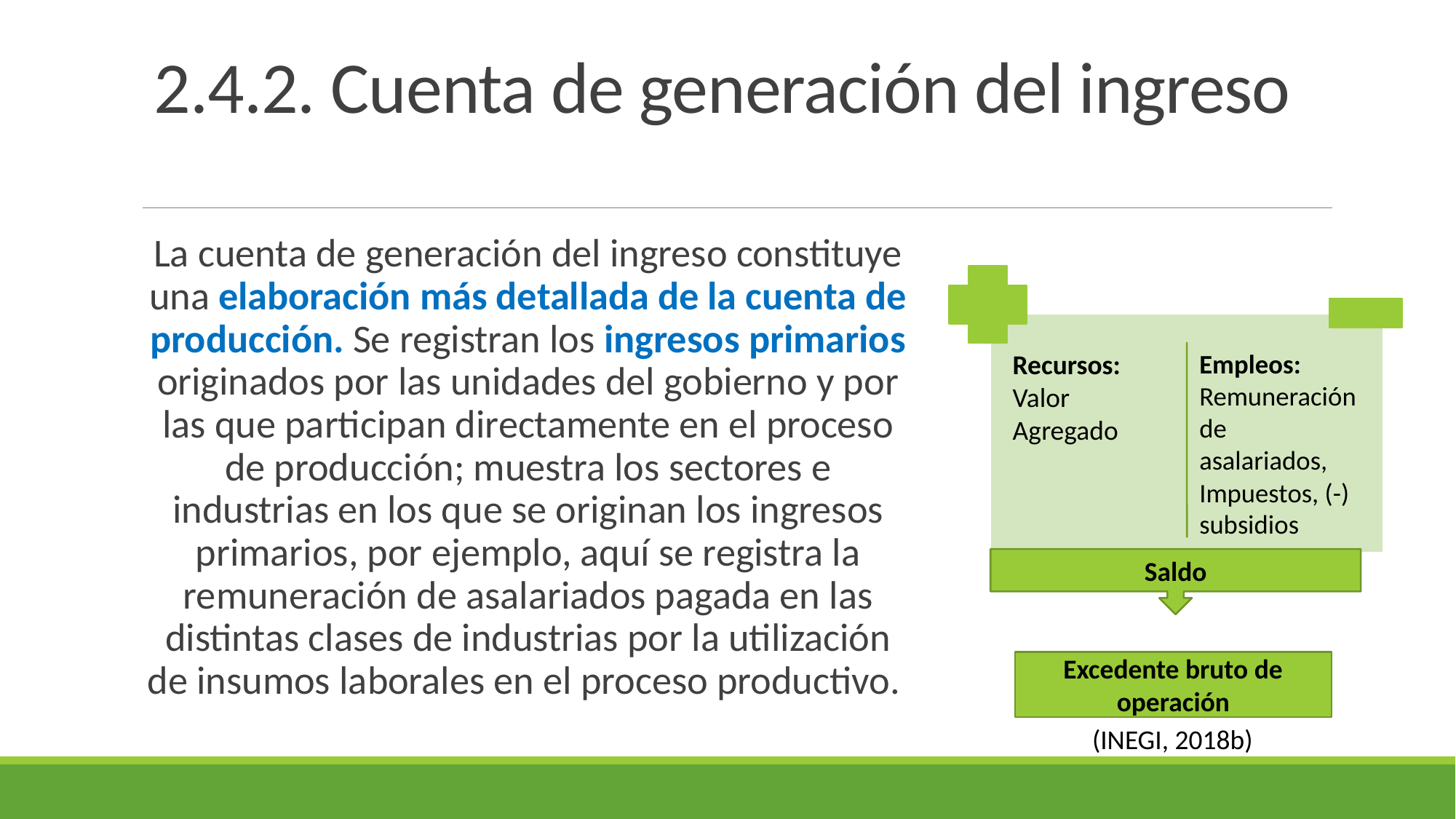

# 2.4.2. Cuenta de generación del ingreso
La cuenta de generación del ingreso constituye una elaboración más detallada de la cuenta de producción. Se registran los ingresos primarios originados por las unidades del gobierno y por las que participan directamente en el proceso de producción; muestra los sectores e industrias en los que se originan los ingresos primarios, por ejemplo, aquí se registra la remuneración de asalariados pagada en las distintas clases de industrias por la utilización de insumos laborales en el proceso productivo.

Recursos:
Valor Agregado
Empleos:
Remuneración de asalariados, Impuestos, (-) subsidios
Saldo
Excedente bruto de operación
(INEGI, 2018b)